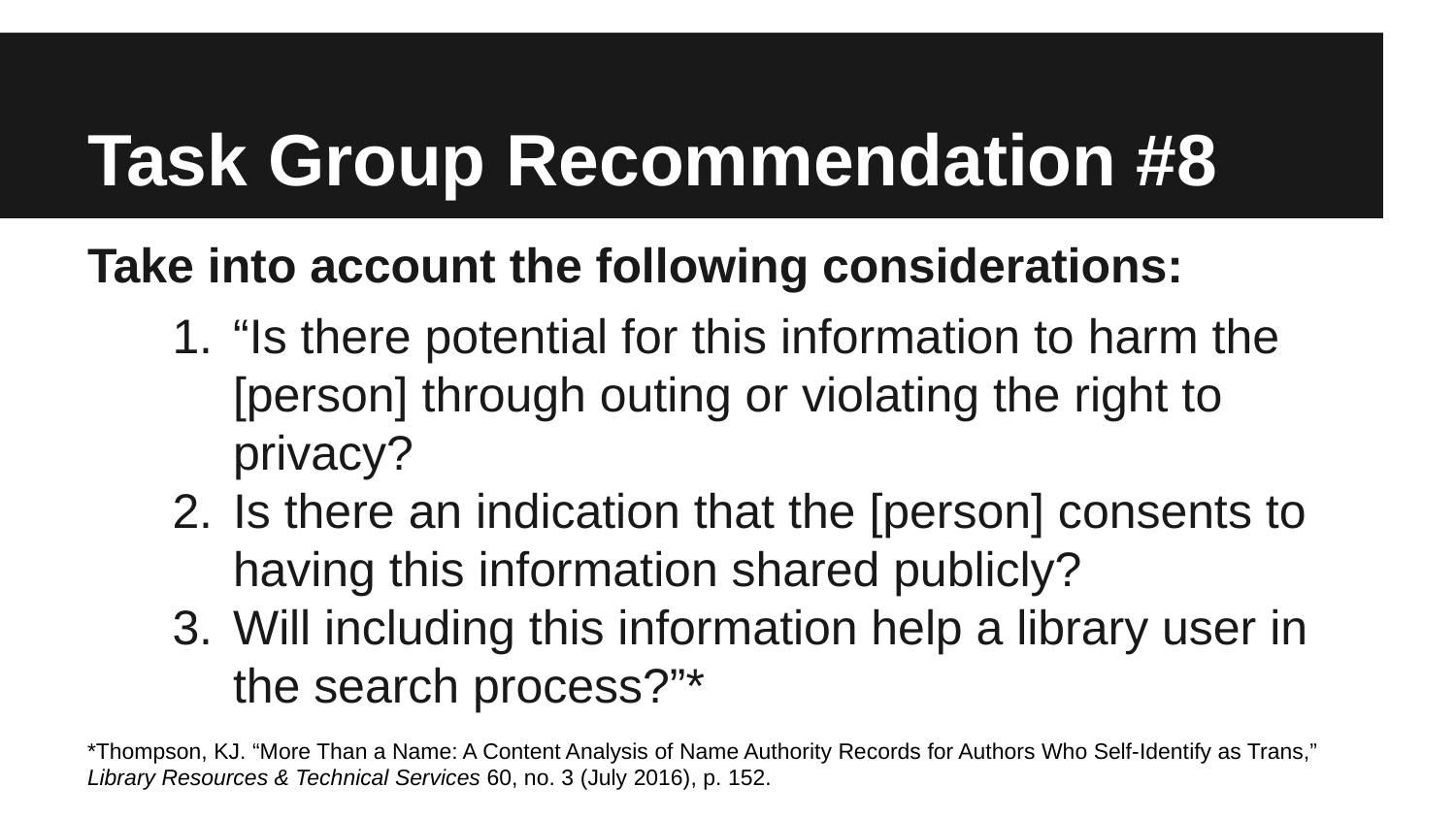

# Task Group Recommendation #8
Take into account the following considerations:
“Is there potential for this information to harm the [person] through outing or violating the right to privacy?
Is there an indication that the [person] consents to having this information shared publicly?
Will including this information help a library user in the search process?”*

*Thompson, KJ. “More Than a Name: A Content Analysis of Name Authority Records for Authors Who Self-Identify as Trans,” Library Resources & Technical Services 60, no. 3 (July 2016), p. 152.